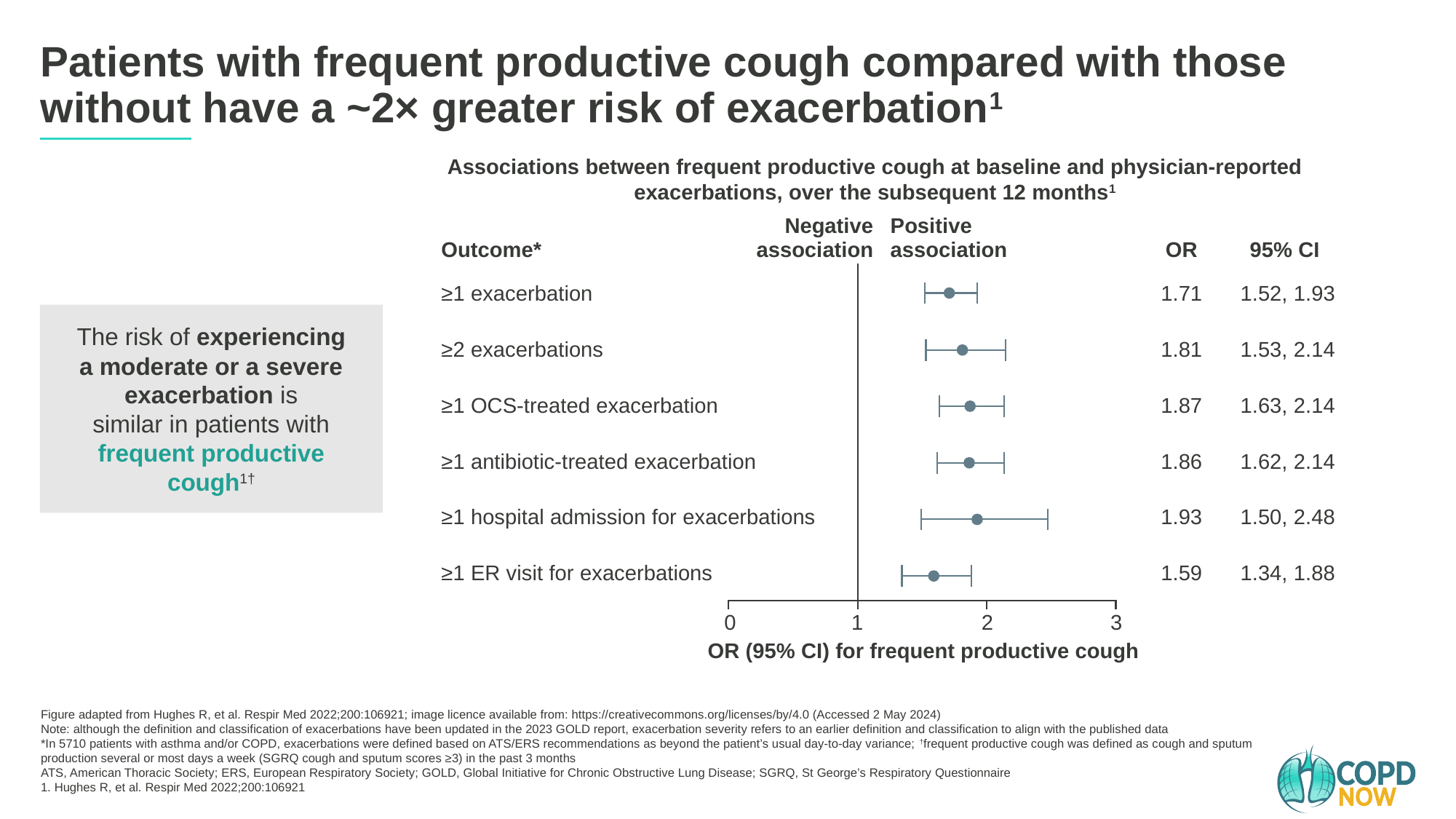

Patients with frequent productive cough compared with those without have a ~2× greater risk of exacerbation1
Associations between frequent productive cough at baseline and physician-reported exacerbations, over the subsequent 12 months1
| Outcome\* | Negative association | Positive association | OR | 95% CI |
| --- | --- | --- | --- | --- |
| ≥1 exacerbation |  |  | 1.71 | 1.52, 1.93 |
| ≥2 exacerbations |  |  | 1.81 | 1.53, 2.14 |
| ≥1 OCS-treated exacerbation |  |  | 1.87 | 1.63, 2.14 |
| ≥1 antibiotic-treated exacerbation |  |  | 1.86 | 1.62, 2.14 |
| ≥1 hospital admission for exacerbations |  |  | 1.93 | 1.50, 2.48 |
| ≥1 ER visit for exacerbations |  |  | 1.59 | 1.34, 1.88 |

The risk of experiencing
a moderate or a severe exacerbation is
similar in patients with
frequent productive cough1†

0
1
2
3
OR (95% CI) for frequent productive cough
Figure adapted from Hughes R, et al. Respir Med 2022;200:106921; image licence available from: https://creativecommons.org/licenses/by/4.0 (Accessed 2 May 2024)
Note: although the definition and classification of exacerbations have been updated in the 2023 GOLD report, exacerbation severity refers to an earlier definition and classification to align with the published data
*In 5710 patients with asthma and/or COPD, exacerbations were defined based on ATS/ERS recommendations as beyond the patient’s usual day-to-day variance; †frequent productive cough was defined as cough and sputum production several or most days a week (SGRQ cough and sputum scores ≥3) in the past 3 months
ATS, American Thoracic Society; ERS, European Respiratory Society; GOLD, Global Initiative for Chronic Obstructive Lung Disease; SGRQ, St George’s Respiratory Questionnaire
1. Hughes R, et al. Respir Med 2022;200:106921